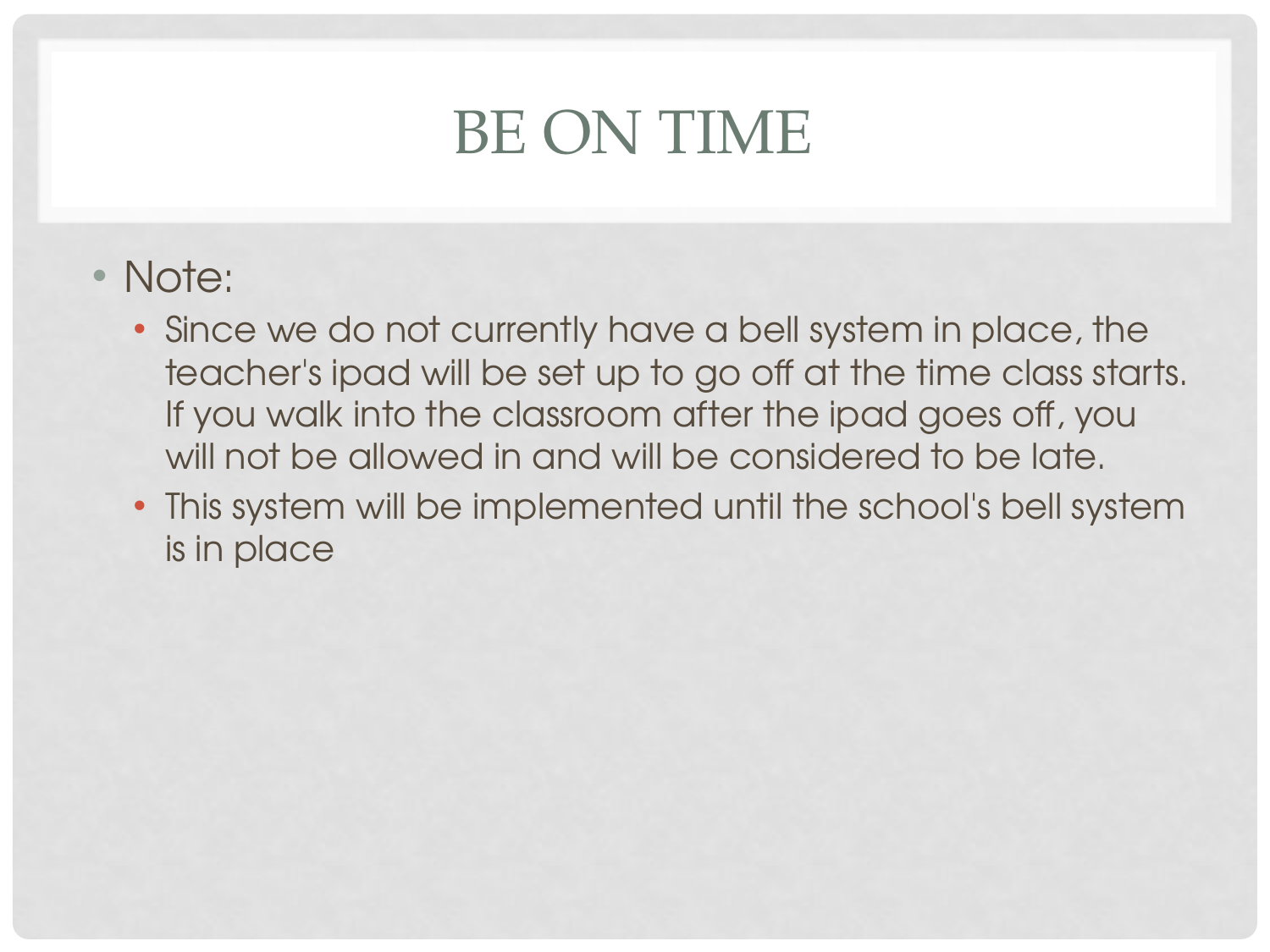

# Be on time
Note:
Since we do not currently have a bell system in place, the teacher's ipad will be set up to go off at the time class starts. If you walk into the classroom after the ipad goes off, you will not be allowed in and will be considered to be late.
This system will be implemented until the school's bell system is in place